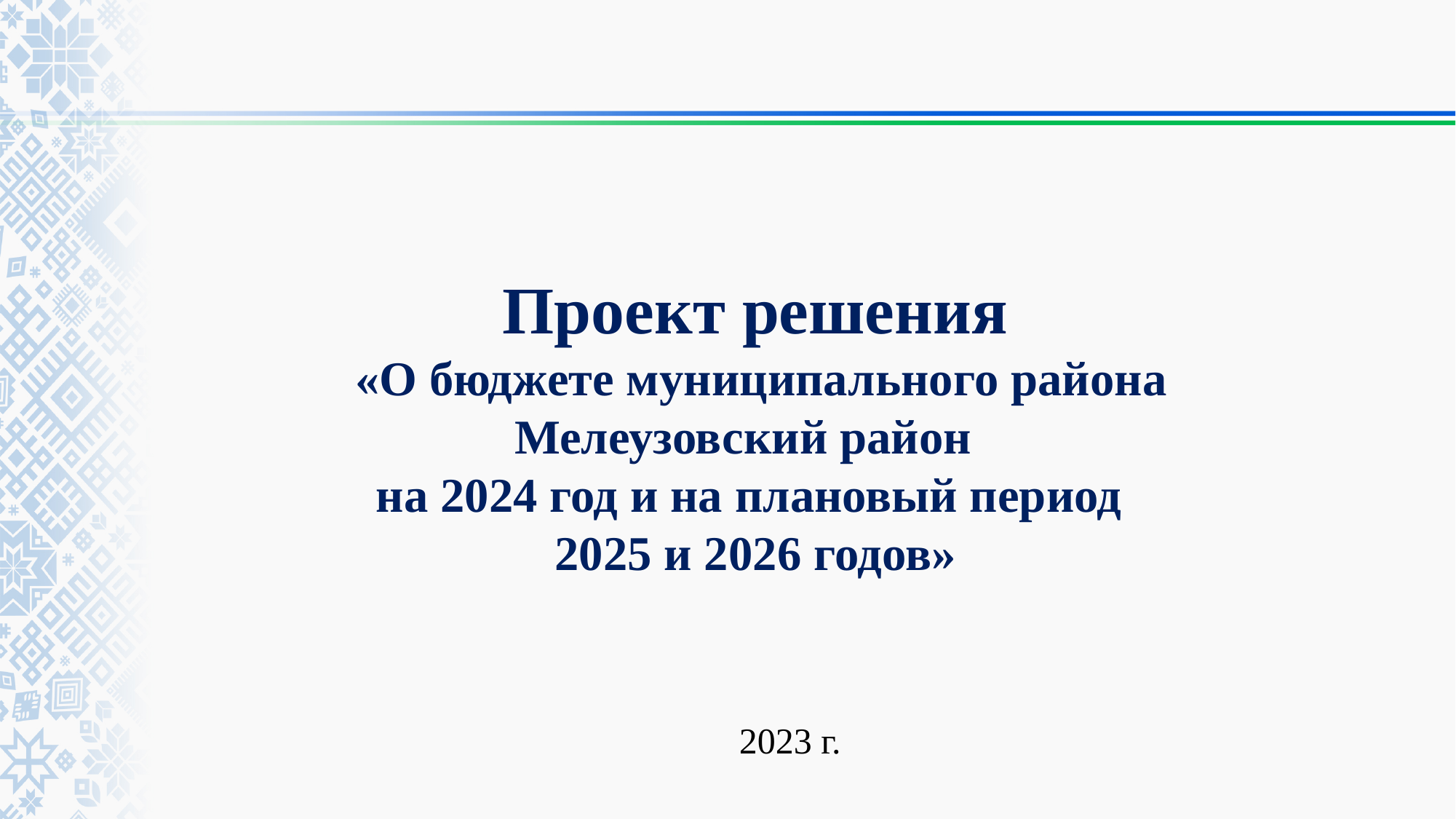

# Проект решения «О бюджете муниципального района Мелеузовский район на 2024 год и на плановый период 2025 и 2026 годов»
2023 г.